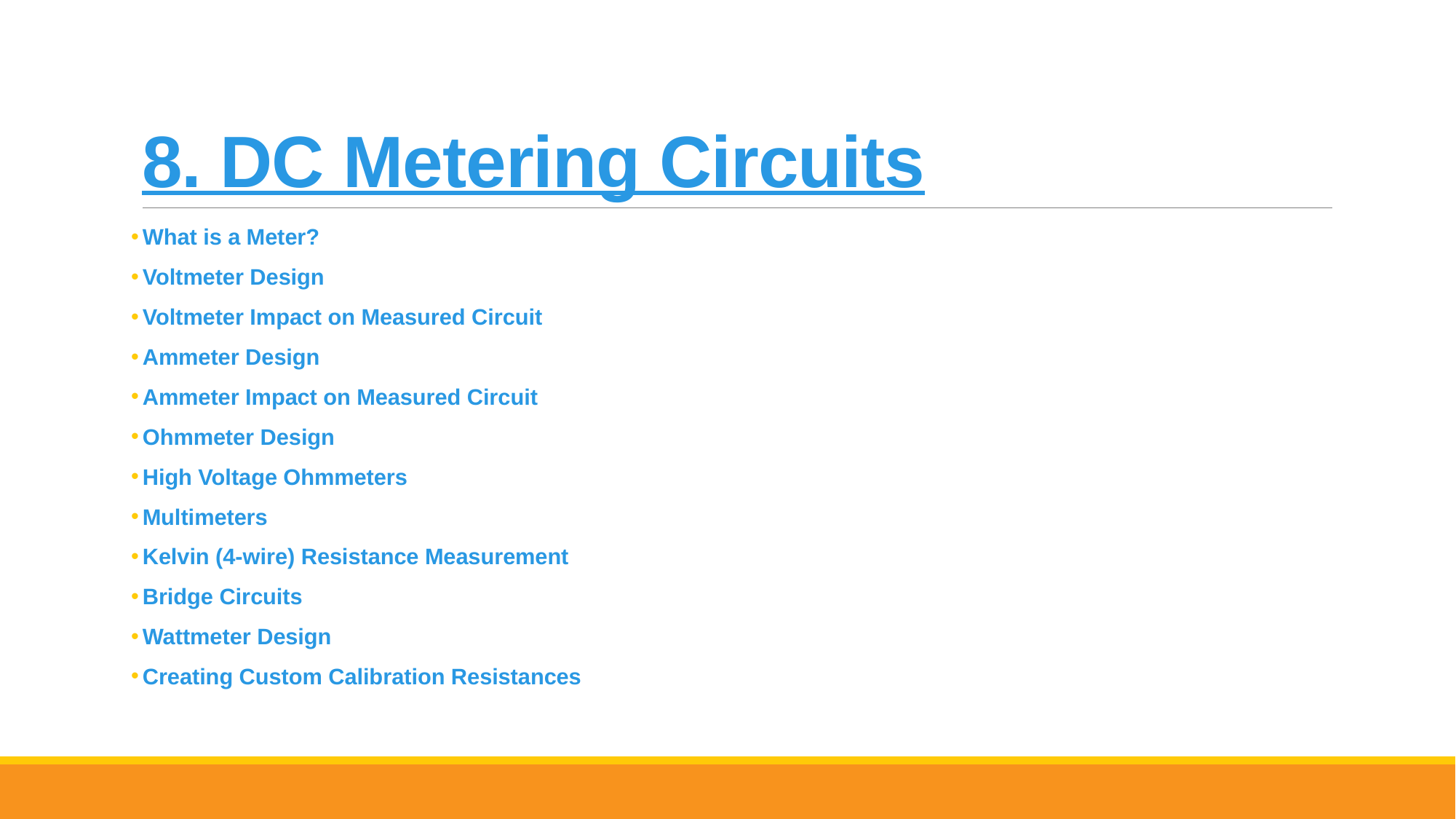

# 8. DC Metering Circuits
What is a Meter?
Voltmeter Design
Voltmeter Impact on Measured Circuit
Ammeter Design
Ammeter Impact on Measured Circuit
Ohmmeter Design
High Voltage Ohmmeters
Multimeters
Kelvin (4-wire) Resistance Measurement
Bridge Circuits
Wattmeter Design
Creating Custom Calibration Resistances